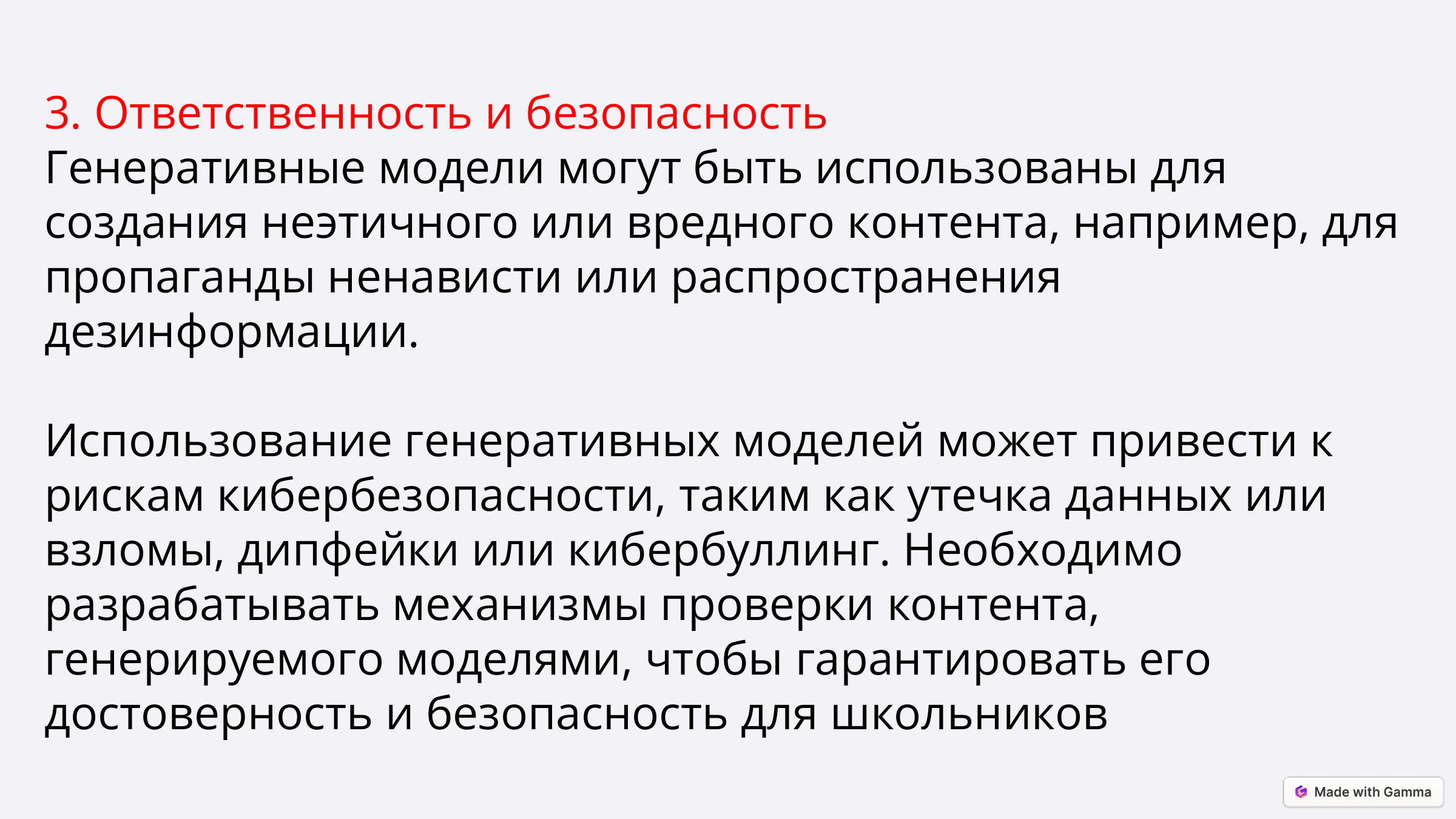

3. Ответственность и безопасность
Генеративные модели могут быть использованы для создания неэтичного или вредного контента, например, для пропаганды ненависти или распространения дезинформации.

Использование генеративных моделей может привести к рискам кибербезопасности, таким как утечка данных или взломы, дипфейки или кибербуллинг. Необходимо разрабатывать механизмы проверки контента, генерируемого моделями, чтобы гарантировать его достоверность и безопасность для школьников